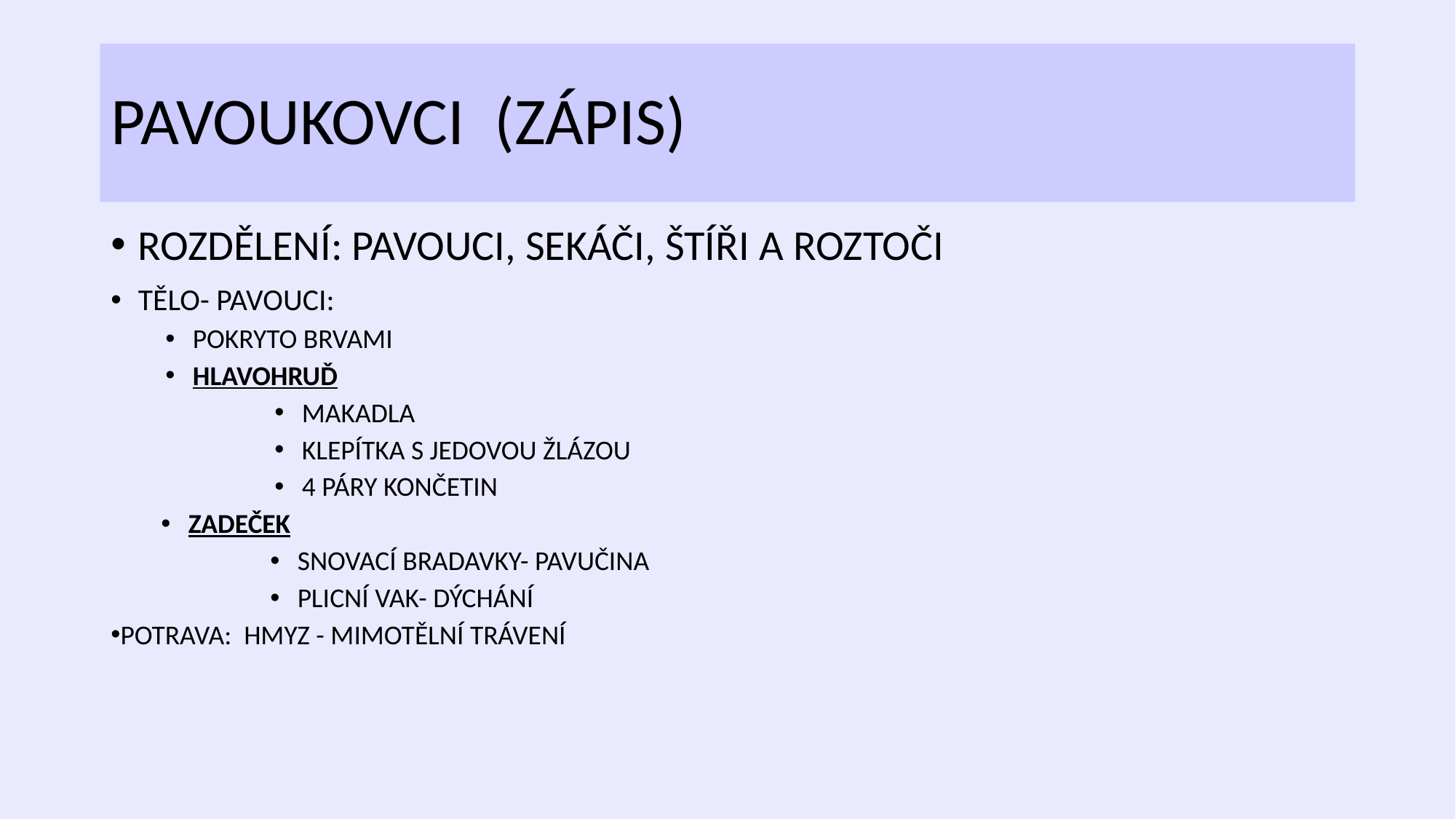

# PAVOUKOVCI  (ZÁPIS)
ROZDĚLENÍ: PAVOUCI, SEKÁČI, ŠTÍŘI A ROZTOČI
TĚLO- PAVOUCI:
POKRYTO BRVAMI
HLAVOHRUĎ
MAKADLA
KLEPÍTKA S JEDOVOU ŽLÁZOU
4 PÁRY KONČETIN
ZADEČEK
SNOVACÍ BRADAVKY- PAVUČINA
PLICNÍ VAK- DÝCHÁNÍ
POTRAVA:  HMYZ - MIMOTĚLNÍ TRÁVENÍ